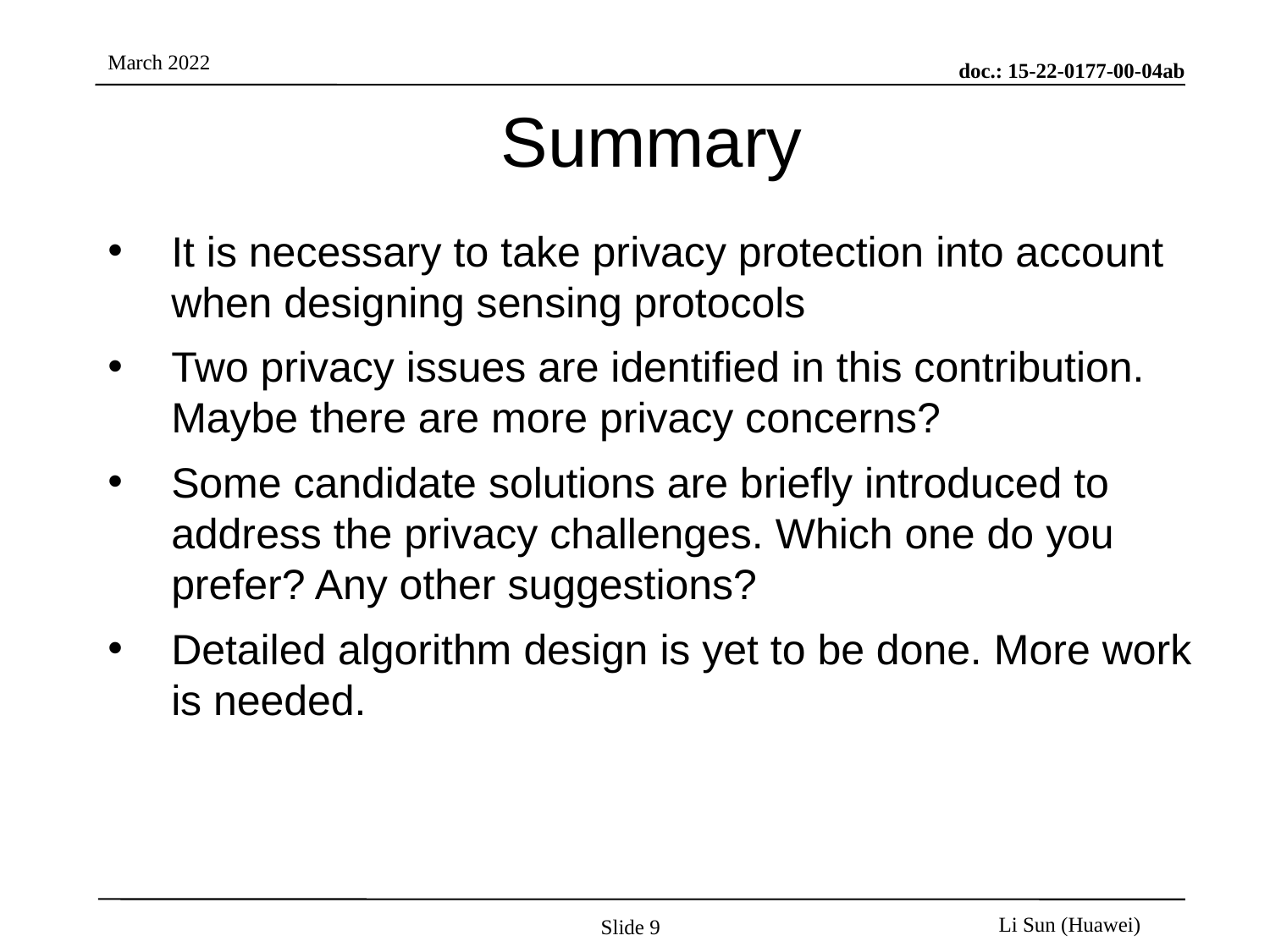

# Summary
It is necessary to take privacy protection into account when designing sensing protocols
Two privacy issues are identified in this contribution. Maybe there are more privacy concerns?
Some candidate solutions are briefly introduced to address the privacy challenges. Which one do you prefer? Any other suggestions?
Detailed algorithm design is yet to be done. More work is needed.

Slide 9